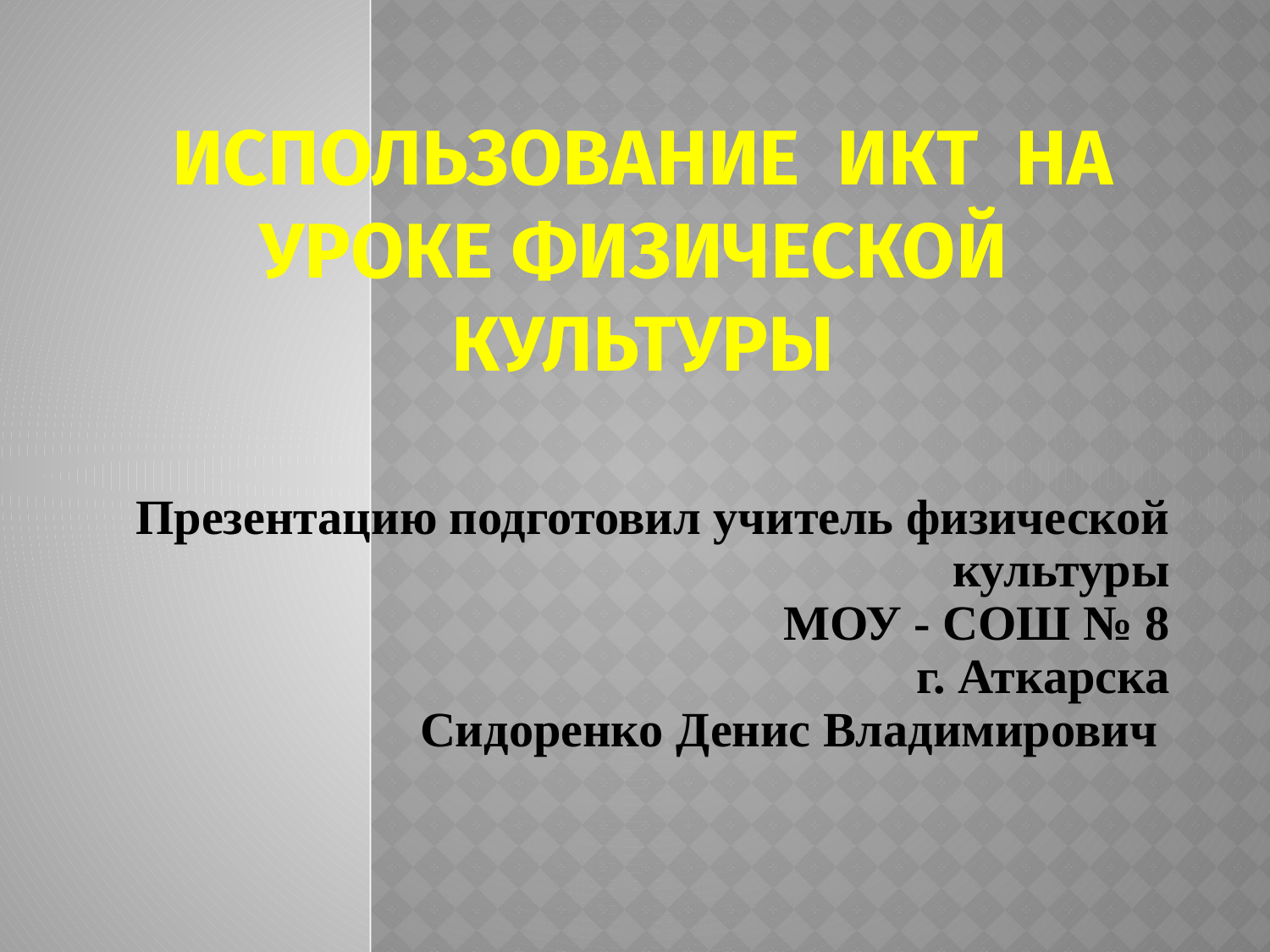

# ИСПОЛЬЗОВАНИЕ  ИКТ  НА  УРОКЕ ФИЗИЧЕСКОЙ  КУЛЬТУРЫ
Презентацию подготовил учитель физической культуры
 МОУ - СОШ № 8
г. Аткарска
Сидоренко Денис Владимирович